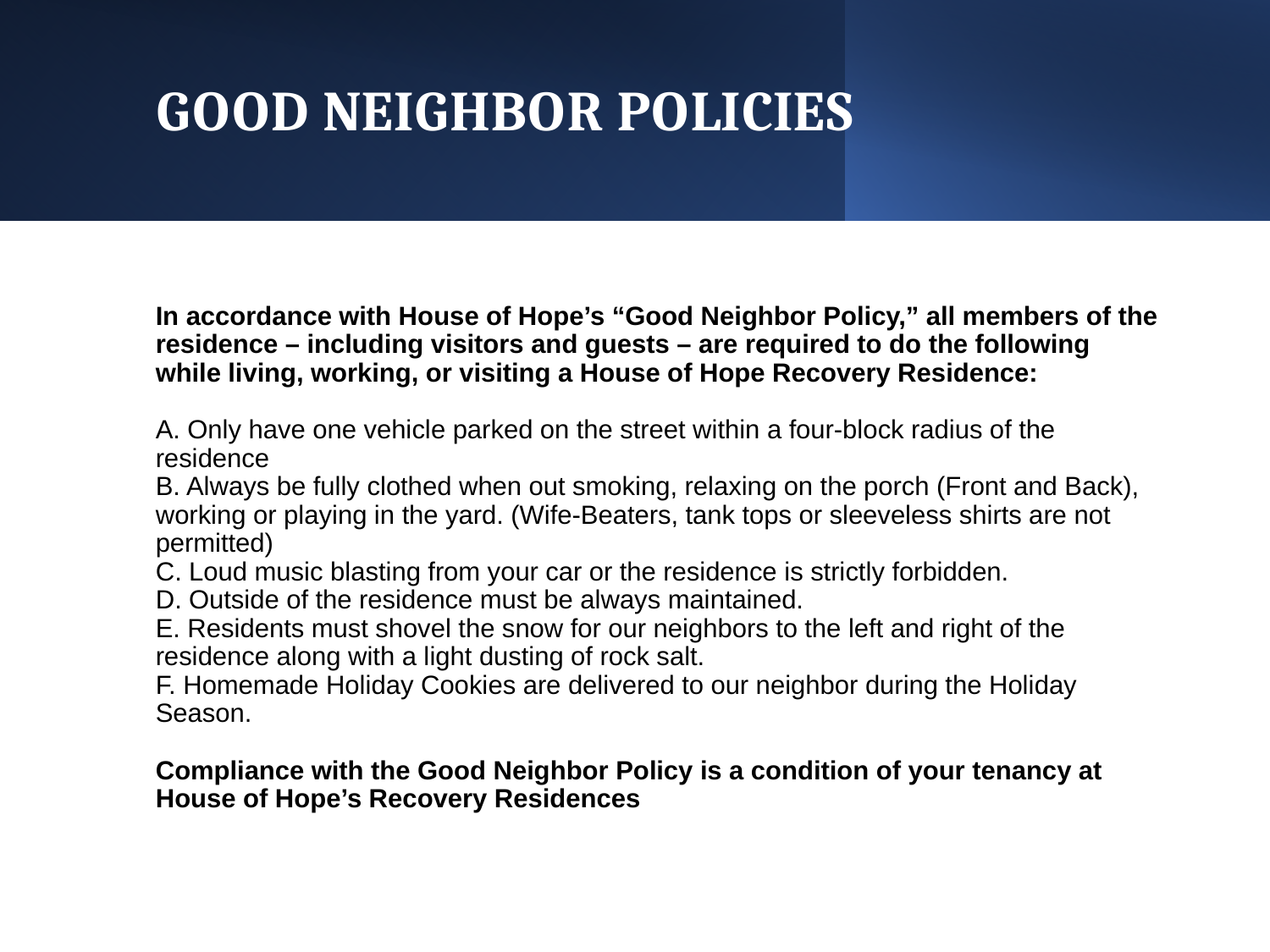

# GOOD NEIGHBOR POLICIES
In accordance with House of Hope’s “Good Neighbor Policy,” all members of the residence – including visitors and guests – are required to do the following while living, working, or visiting a House of Hope Recovery Residence:

A. Only have one vehicle parked on the street within a four-block radius of the residence
B. Always be fully clothed when out smoking, relaxing on the porch (Front and Back), working or playing in the yard. (Wife-Beaters, tank tops or sleeveless shirts are not permitted)
C. Loud music blasting from your car or the residence is strictly forbidden.
D. Outside of the residence must be always maintained.
E. Residents must shovel the snow for our neighbors to the left and right of the residence along with a light dusting of rock salt.
F. Homemade Holiday Cookies are delivered to our neighbor during the Holiday Season.

Compliance with the Good Neighbor Policy is a condition of your tenancy at House of Hope’s Recovery Residences